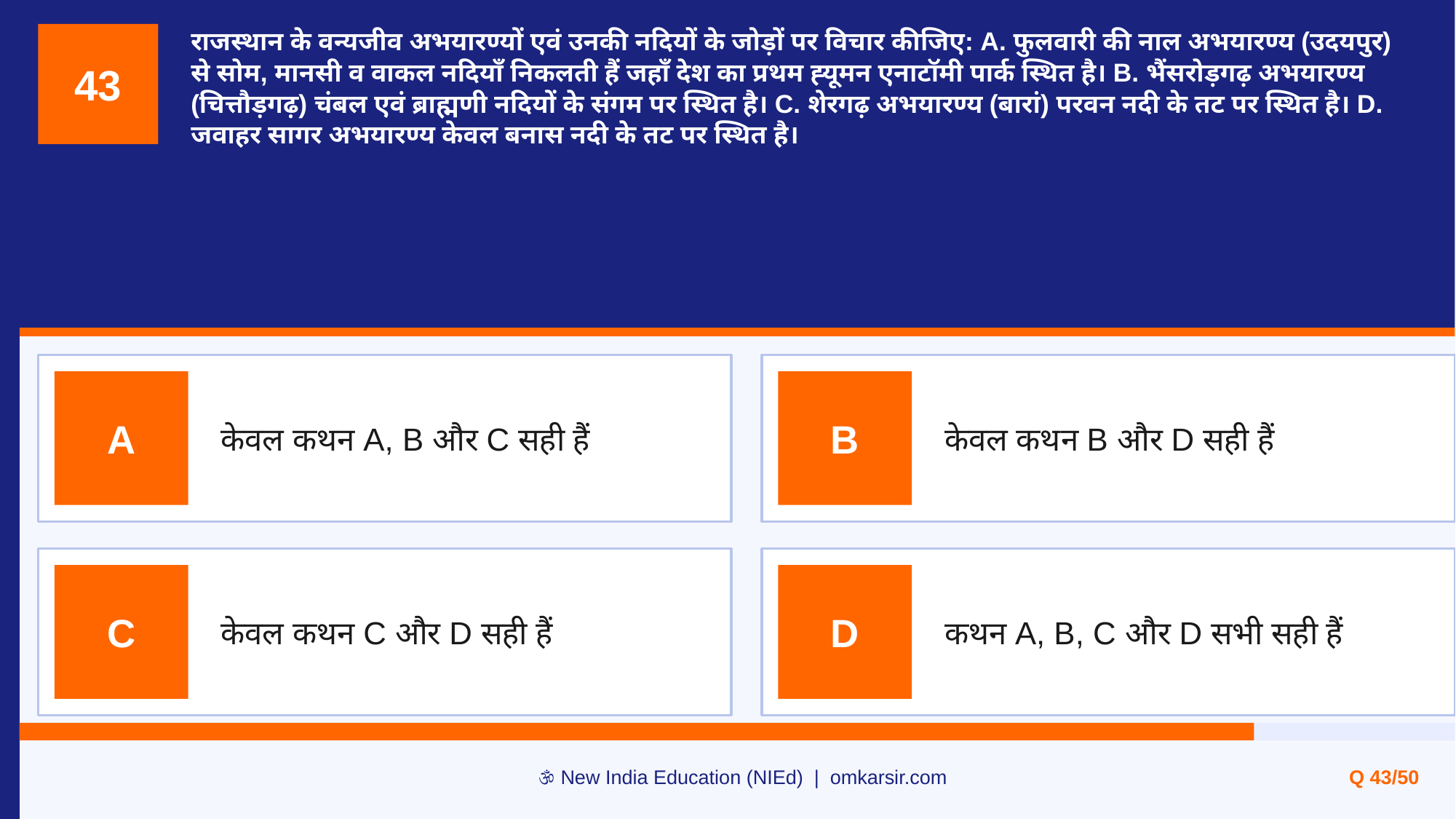

राजस्थान के वन्यजीव अभयारण्यों एवं उनकी नदियों के जोड़ों पर विचार कीजिए: A. फुलवारी की नाल अभयारण्य (उदयपुर) से सोम, मानसी व वाकल नदियाँ निकलती हैं जहाँ देश का प्रथम ह्यूमन एनाटॉमी पार्क स्थित है। B. भैंसरोड़गढ़ अभयारण्य (चित्तौड़गढ़) चंबल एवं ब्राह्मणी नदियों के संगम पर स्थित है। C. शेरगढ़ अभयारण्य (बारां) परवन नदी के तट पर स्थित है। D. जवाहर सागर अभयारण्य केवल बनास नदी के तट पर स्थित है।
43

केवल कथन A, B और C सही हैं
केवल कथन B और D सही हैं
A
B

केवल कथन C और D सही हैं
कथन A, B, C और D सभी सही हैं
C
D

🕉️ New India Education (NIEd)  |  omkarsir.com
Q 43/50